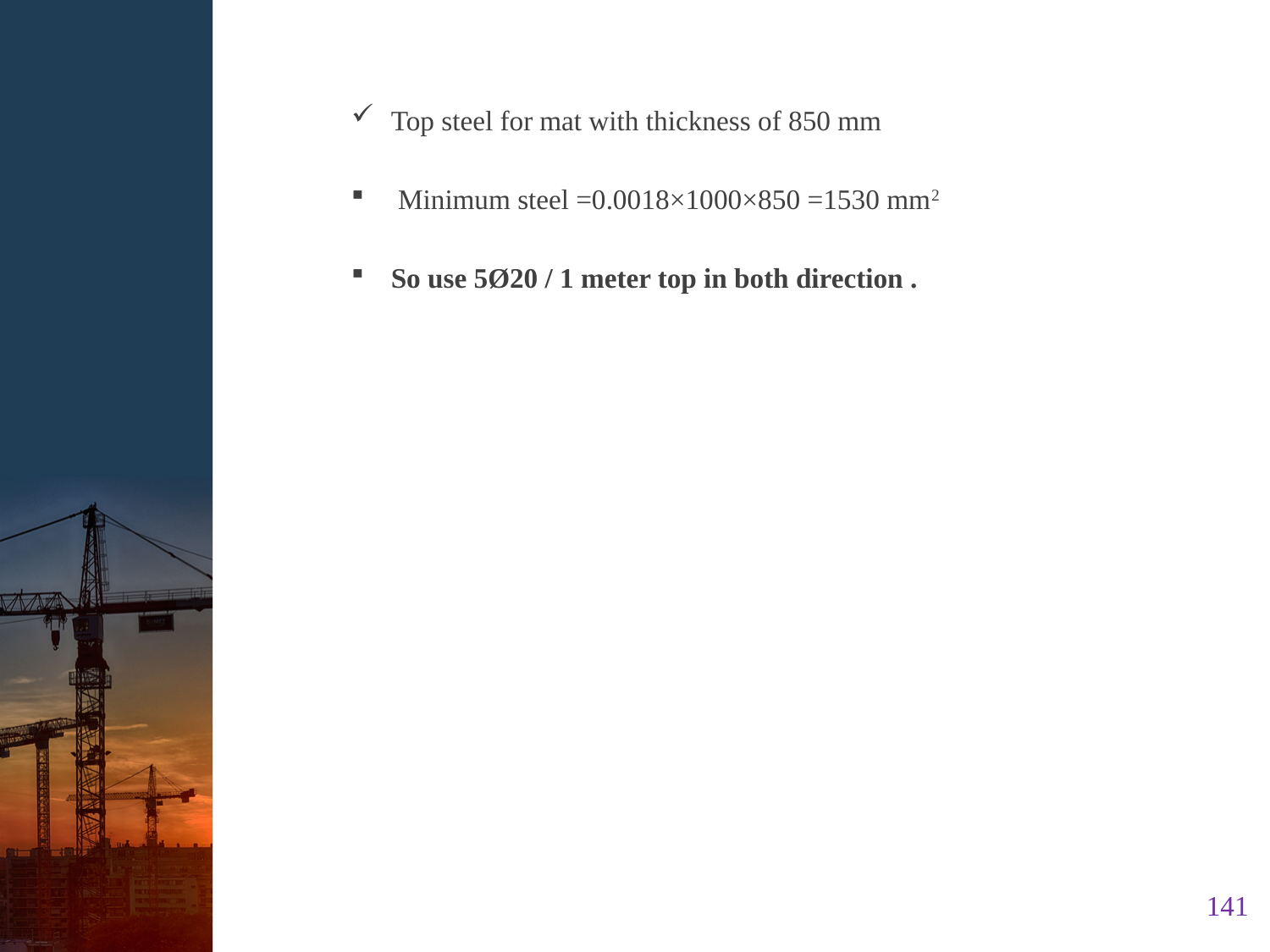

Top steel for mat with thickness of 850 mm

 Minimum steel =0.0018×1000×850 =1530 mm2

So use 5Ø20 / 1 meter top in both direction .

141